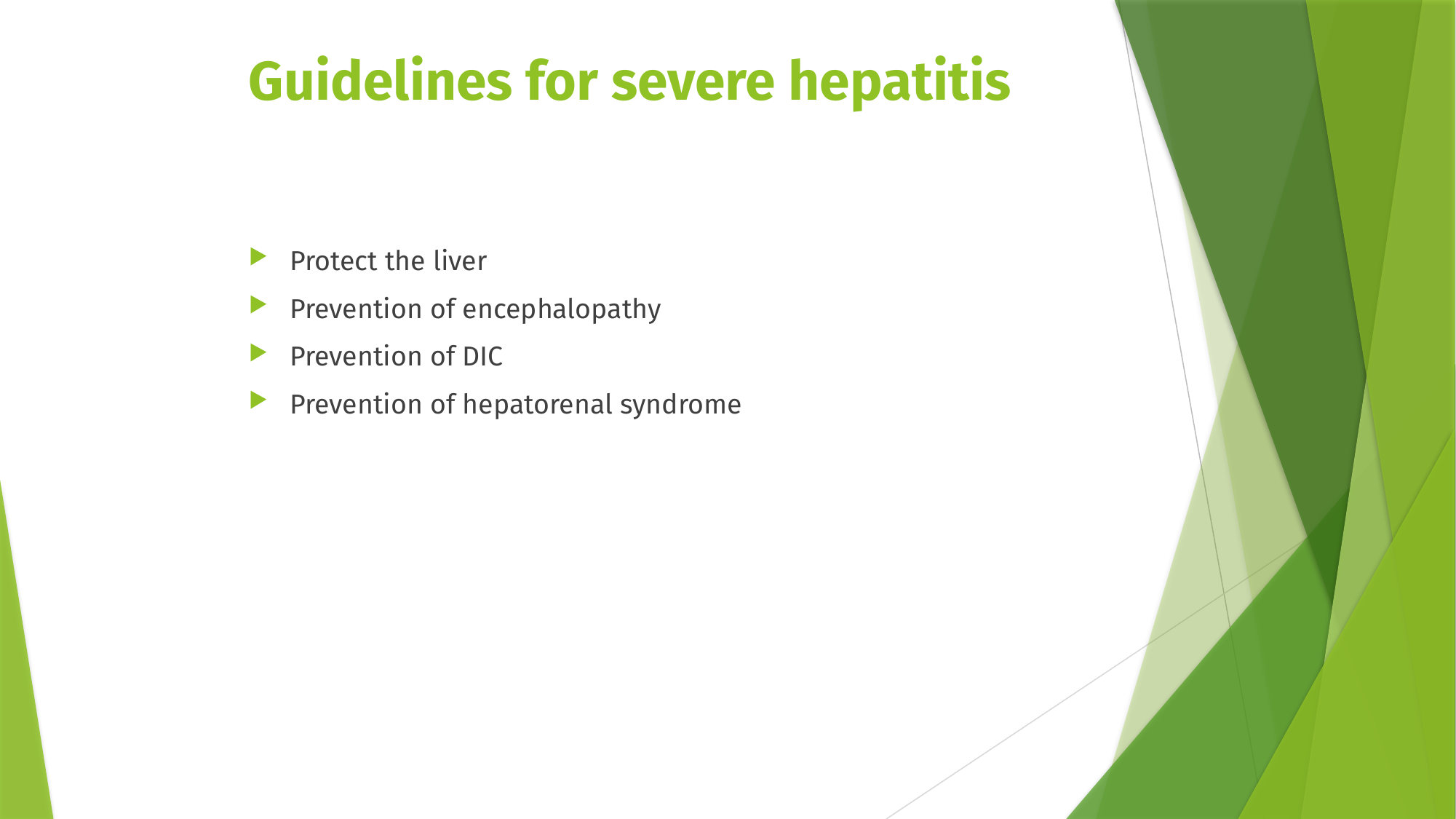

# Guidelines for severe hepatitis
Protect the liver
Prevention of encephalopathy
Prevention of DIC
Prevention of hepatorenal syndrome